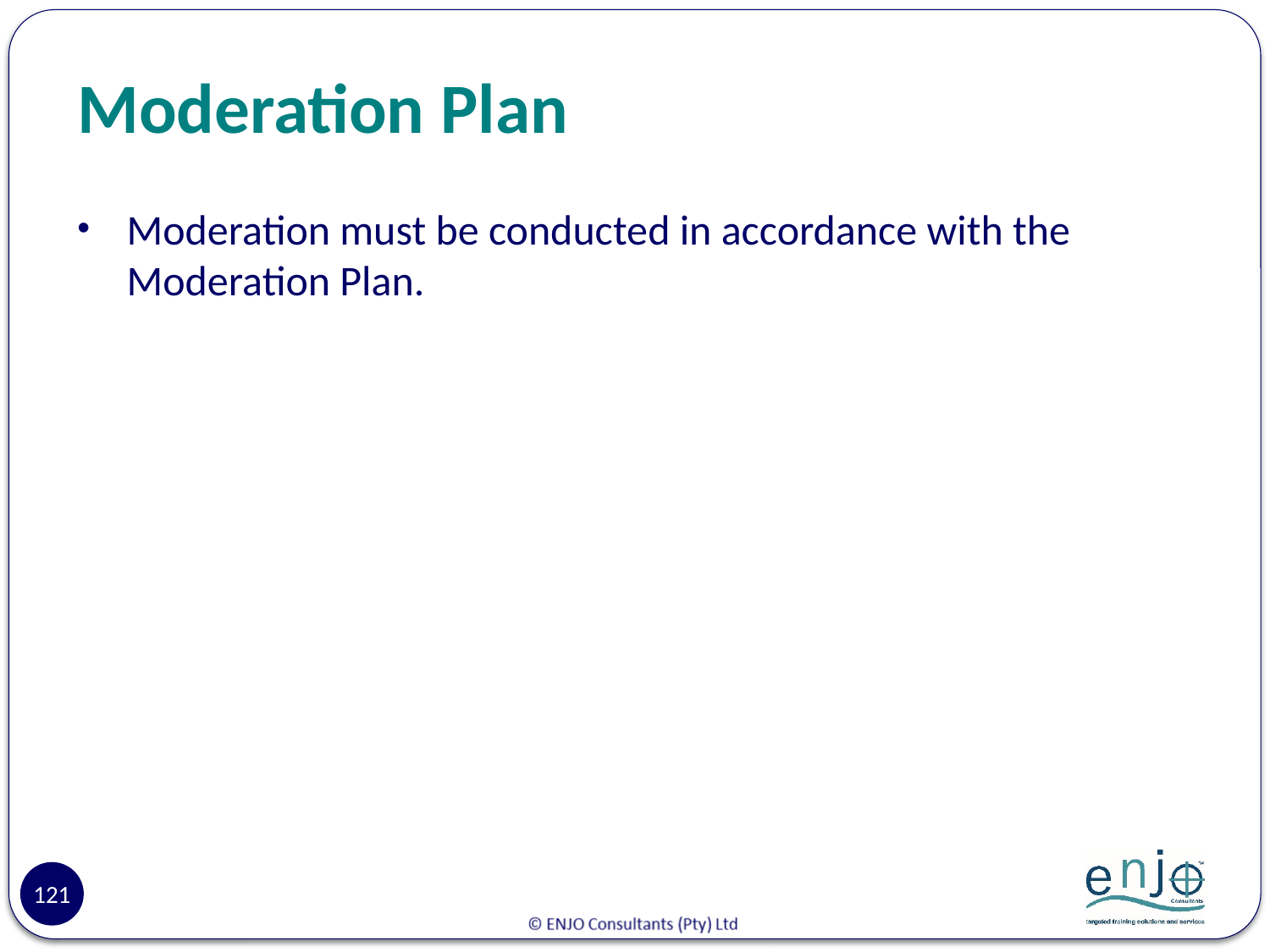

# Moderation Plan
Moderation must be conducted in accordance with the Moderation Plan.

121